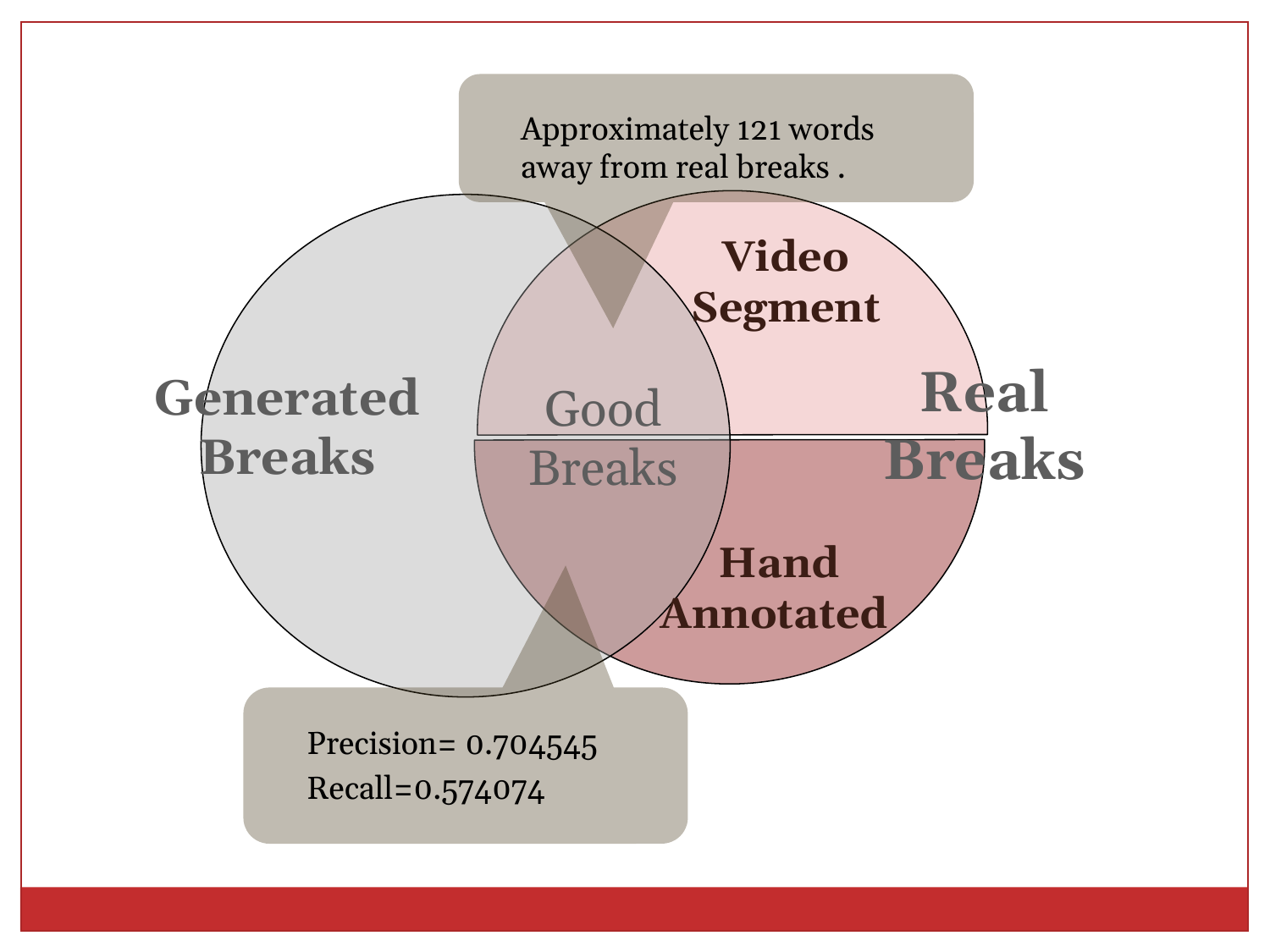

Approximately 121 words away from real breaks .

Video Segment
Real Breaks
Generated Breaks
Good Breaks
Hand Annotated
Precision= 0.704545
Recall=0.574074